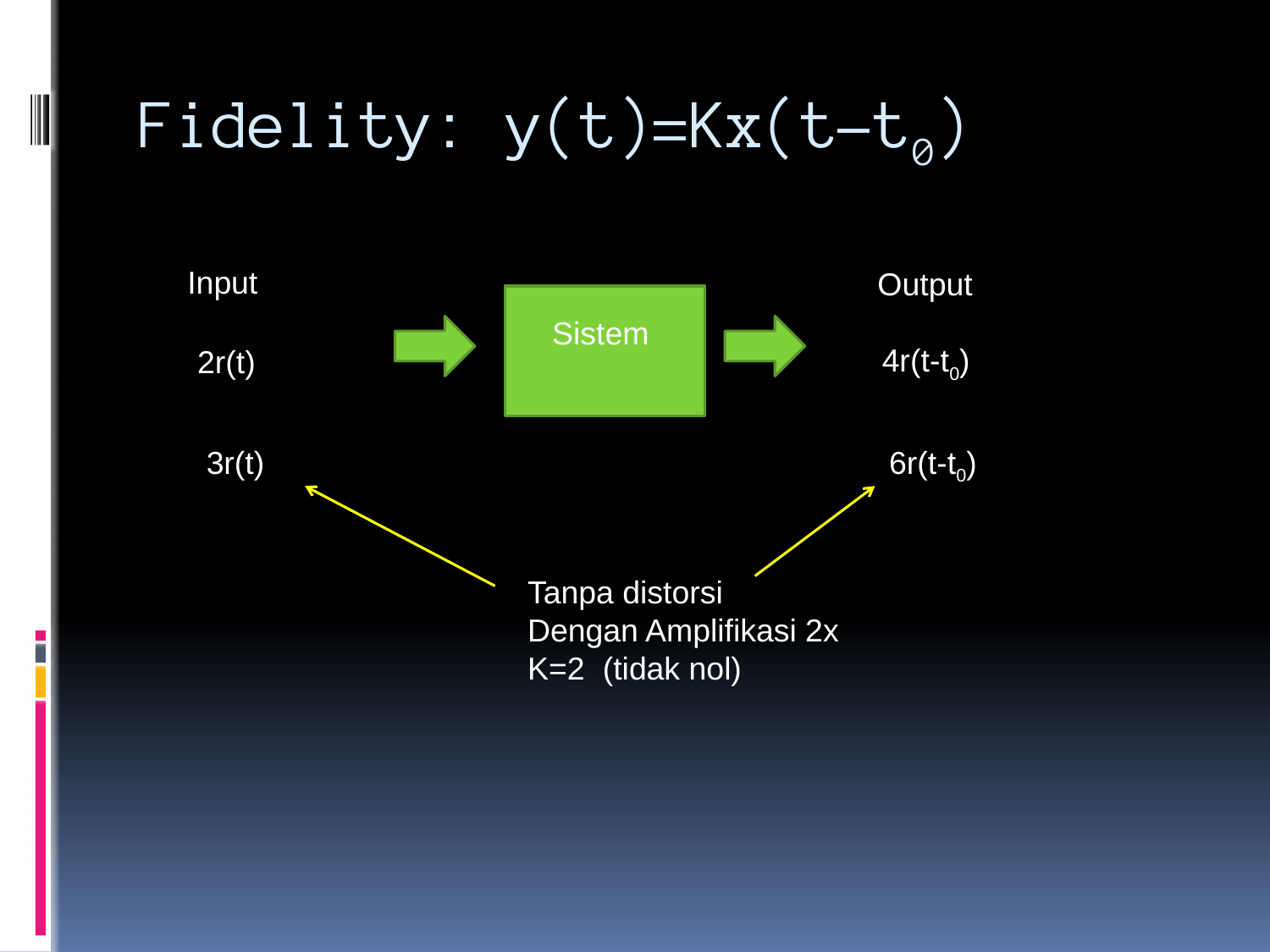

# Fidelity: y(t)=Kx(t-t0)
Input
Output
Sistem

4r(t-t0)
2r(t)
3r(t)
6r(t-t0)
Tanpa distorsi
Dengan Amplifikasi 2x
K=2  (tidak nol)